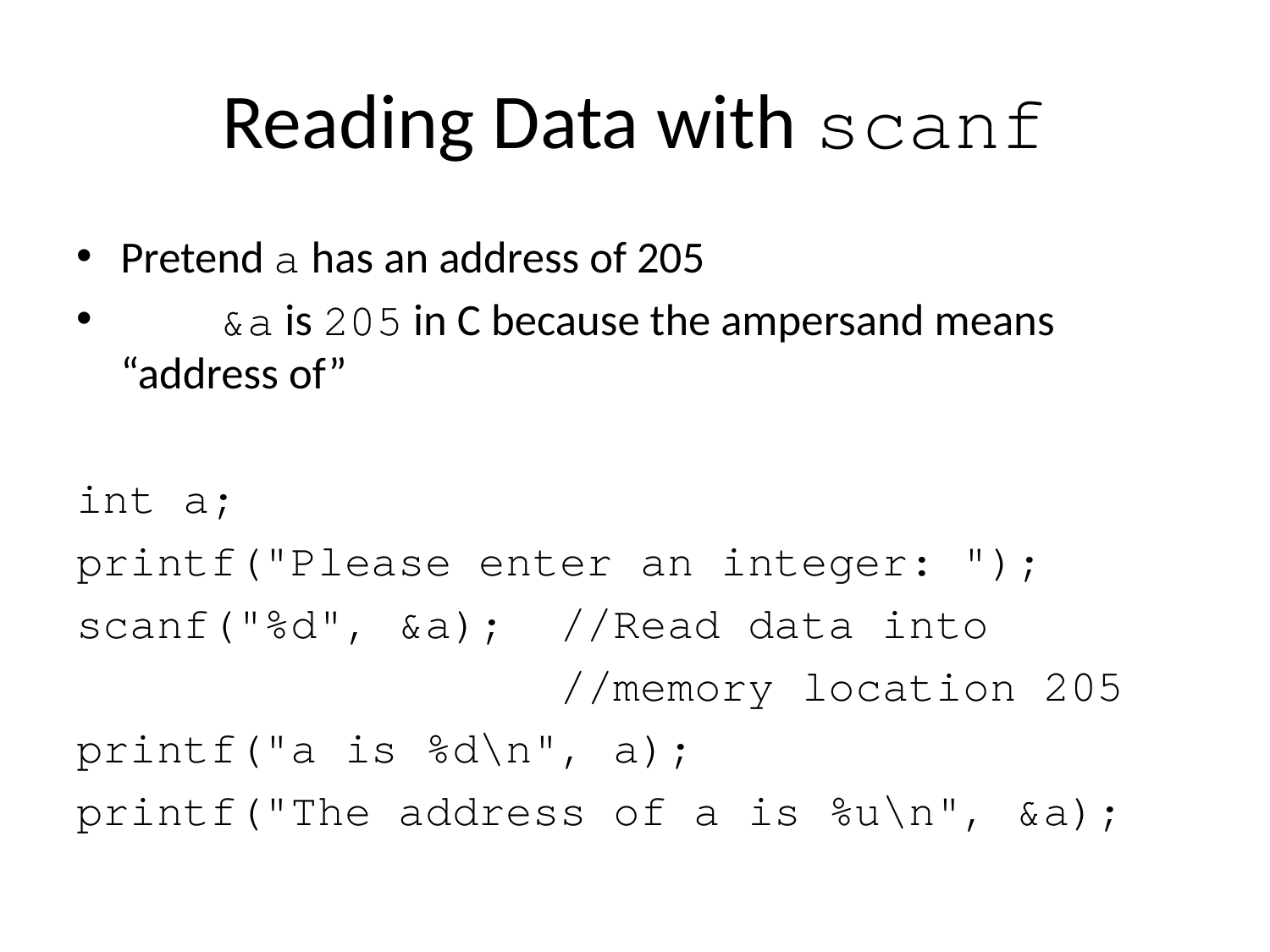

# Reading Data with scanf
Pretend a has an address of 205
	&a is 205 in C because the ampersand means “address of”

int a;
printf("Please enter an integer: ");
scanf("%d", &a);  //Read data into
                  //memory location 205
printf("a is %d\n", a);
printf("The address of a is %u\n", &a);